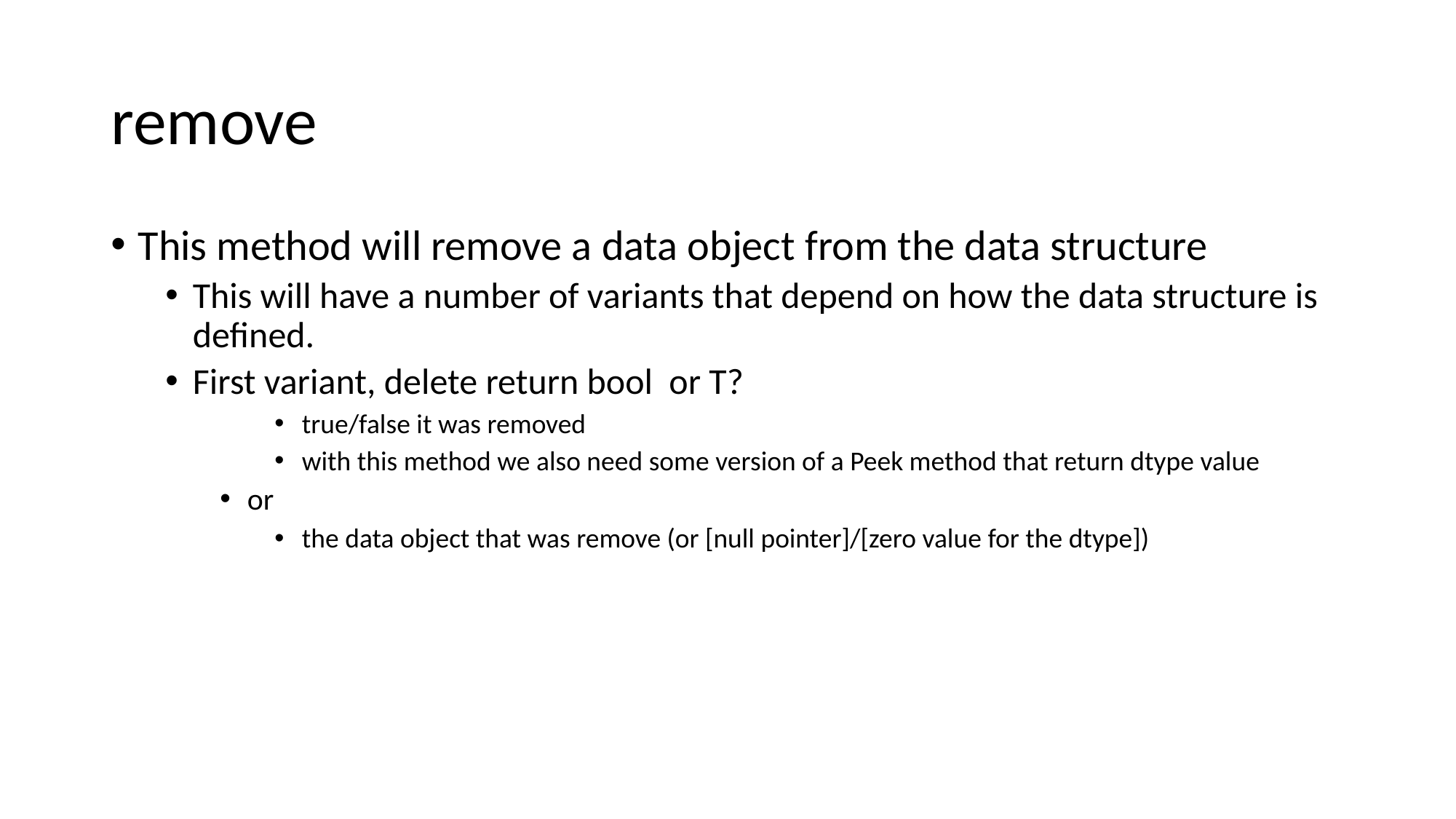

# remove
This method will remove a data object from the data structure
This will have a number of variants that depend on how the data structure is defined.
First variant, delete return bool  or T?
true/false it was removed
with this method we also need some version of a Peek method that return dtype value
or
the data object that was remove (or [null pointer]/[zero value for the dtype])